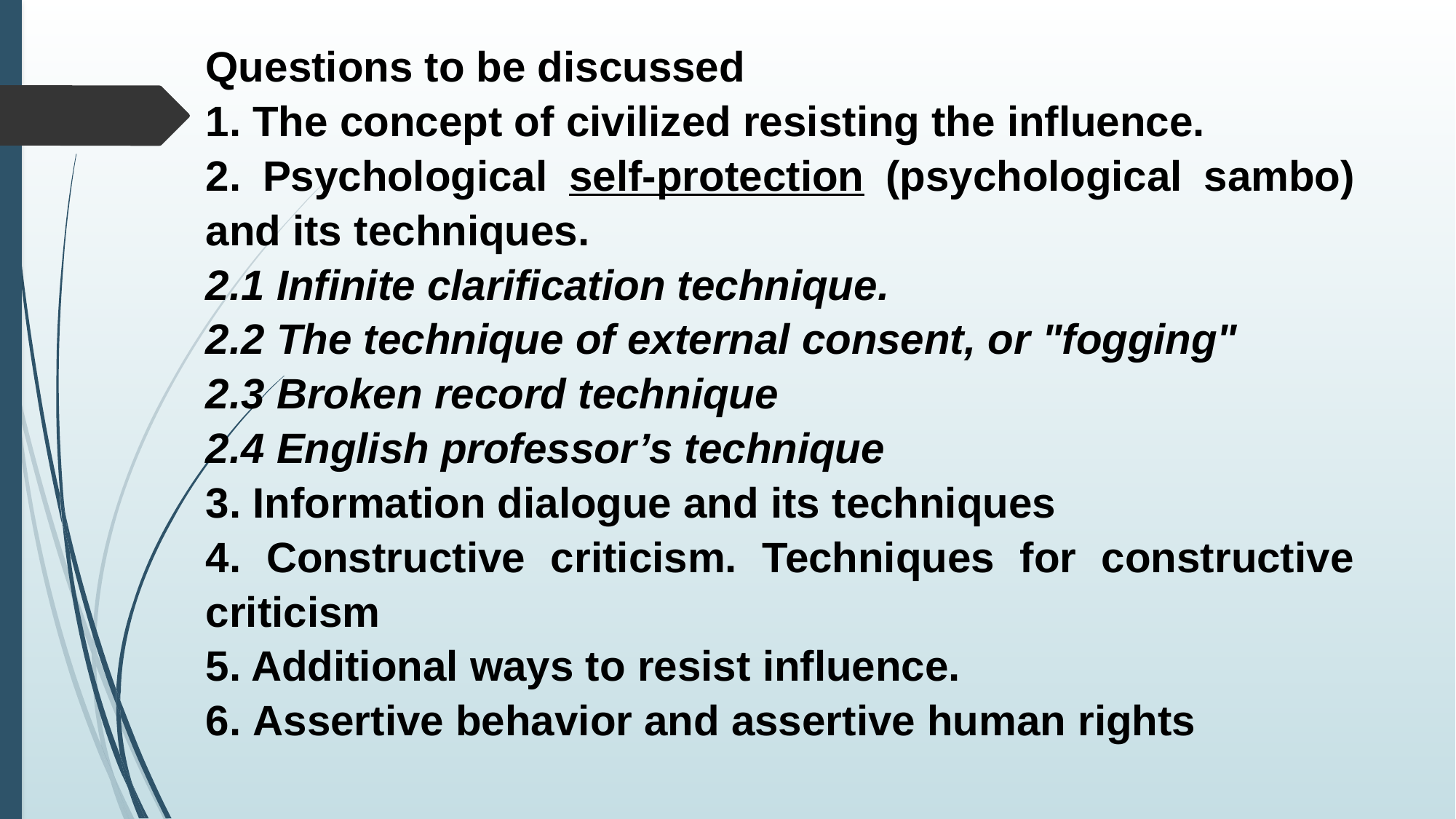

Questions to be discussed
1. The concept of civilized resisting the influence.
2. Psychological self-protection (psychological sambo) and its techniques.
2.1 Infinite clarification technique.
2.2 The technique of external consent, or "fogging"
2.3 Broken record technique
2.4 English professor’s technique
3. Information dialogue and its techniques
4. Constructive criticism. Techniques for constructive criticism
5. Additional ways to resist influence.
6. Assertive behavior and assertive human rights